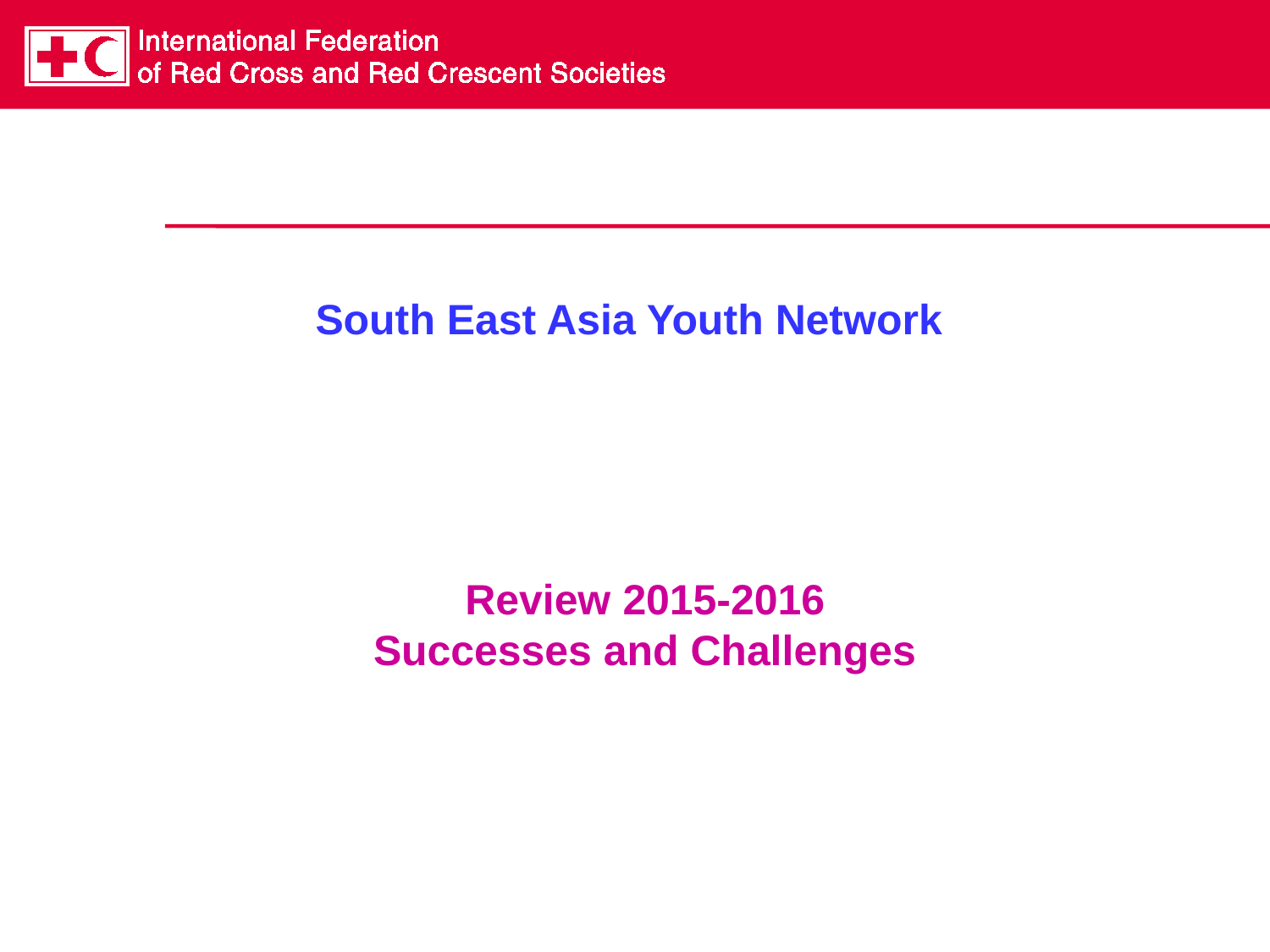

South East Asia Youth Network
Review 2015-2016
Successes and Challenges